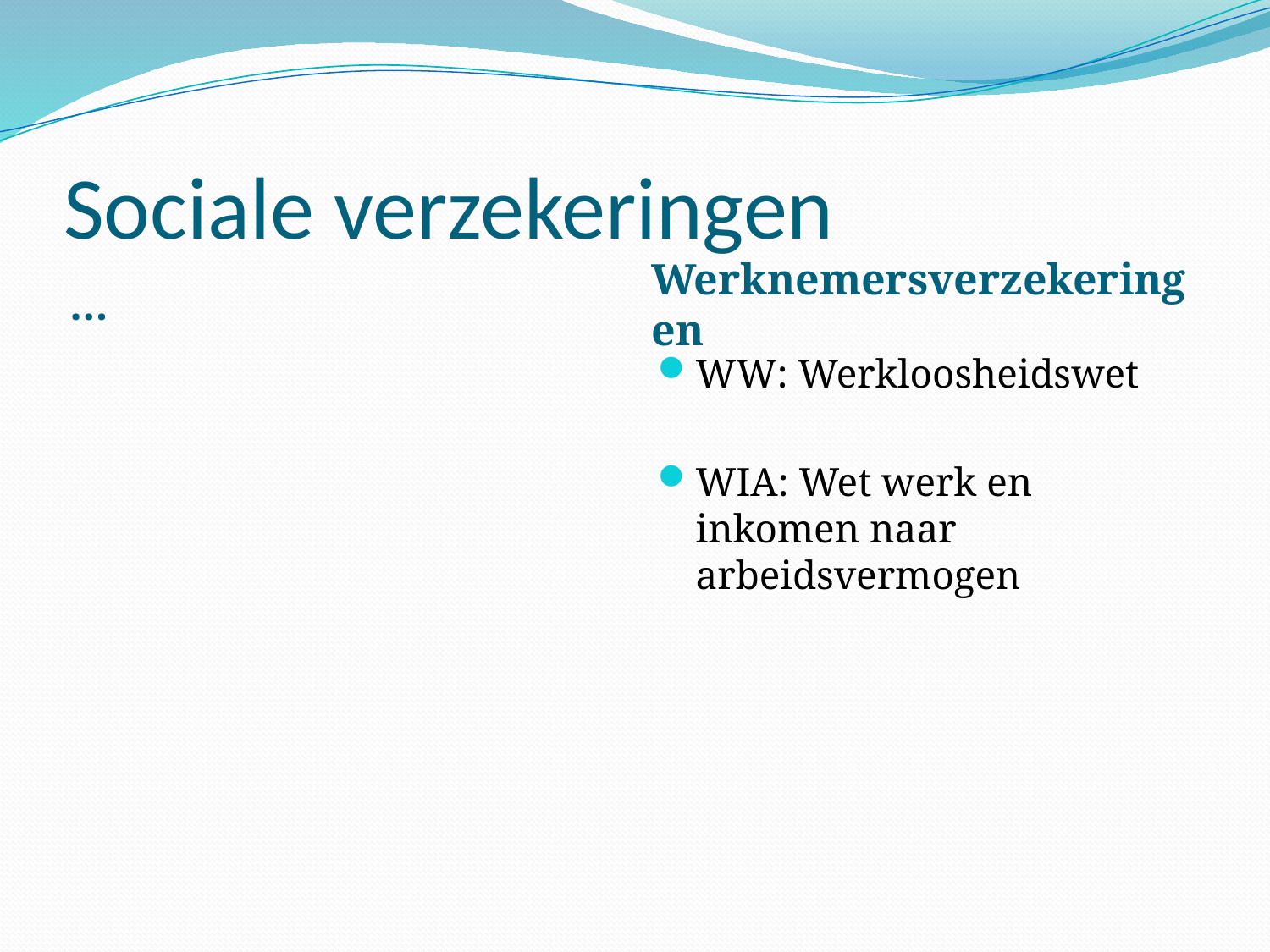

# Sociale verzekeringen
…
Werknemersverzekeringen

WW: Werkloosheidswet

WIA: Wet werk en inkomen naar arbeidsvermogen